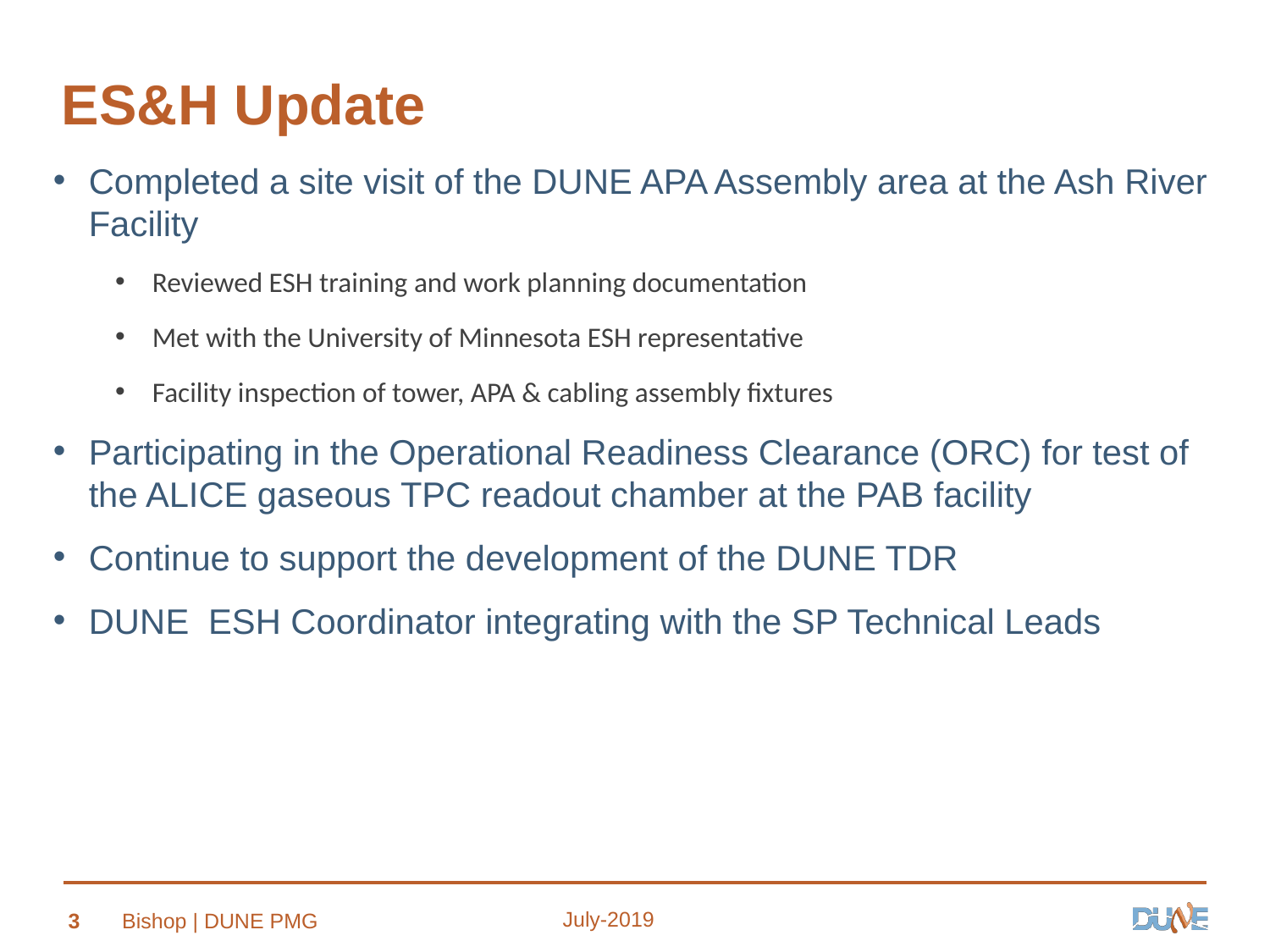

# ES&H Update
Completed a site visit of the DUNE APA Assembly area at the Ash River Facility
Reviewed ESH training and work planning documentation
Met with the University of Minnesota ESH representative
Facility inspection of tower, APA & cabling assembly fixtures
Participating in the Operational Readiness Clearance (ORC) for test of the ALICE gaseous TPC readout chamber at the PAB facility
Continue to support the development of the DUNE TDR
DUNE  ESH Coordinator integrating with the SP Technical Leads

July-2019
3
Bishop | DUNE PMG